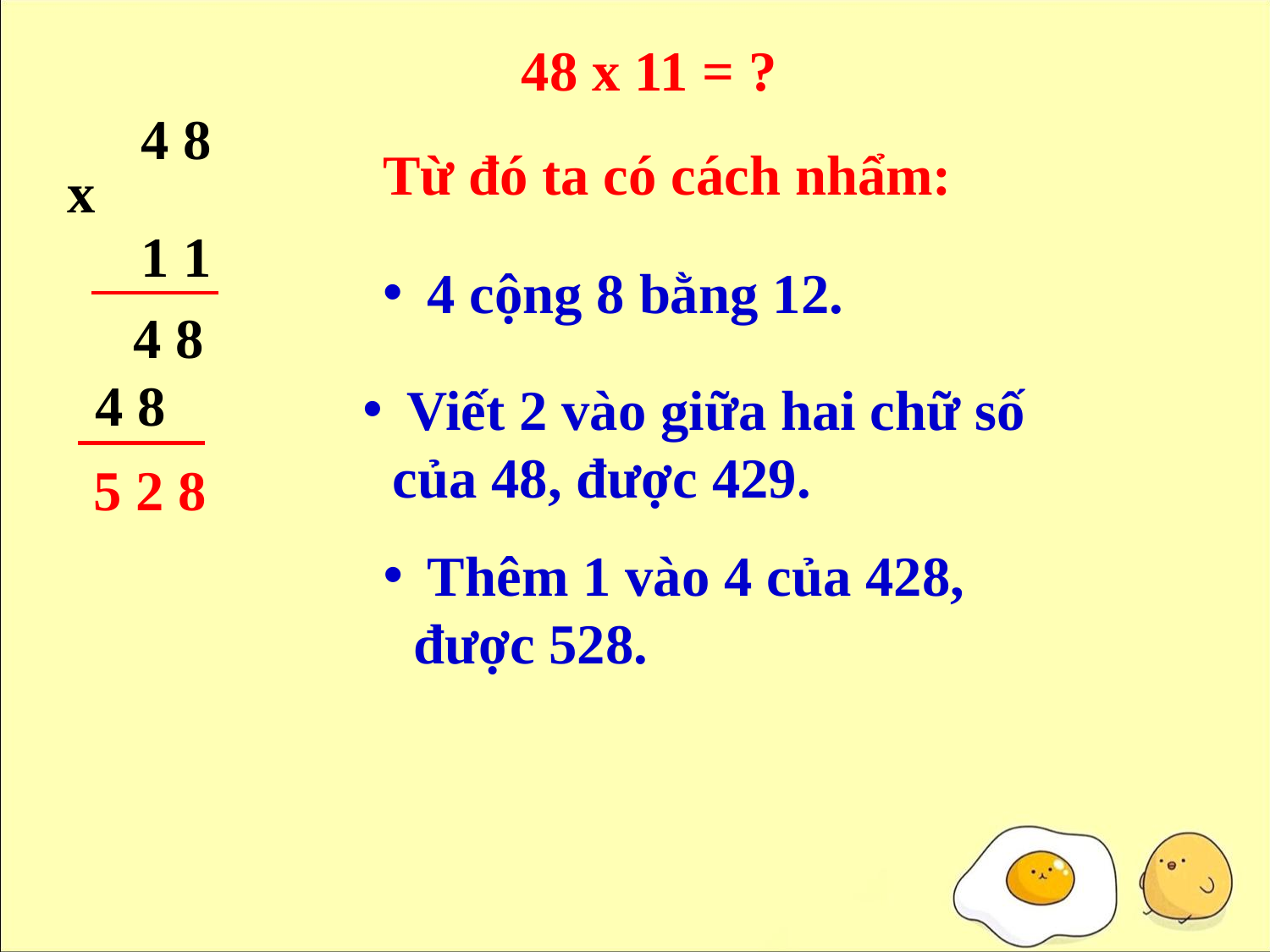

48 x 11 = ?
4 8
Từ đó ta có cách nhẩm:
x
1 1
 4 cộng 8 bằng 12.
4 8
 4 8
 Viết 2 vào giữa hai chữ số của 48, được 429.
5 2 8
 Thêm 1 vào 4 của 428, được 528.